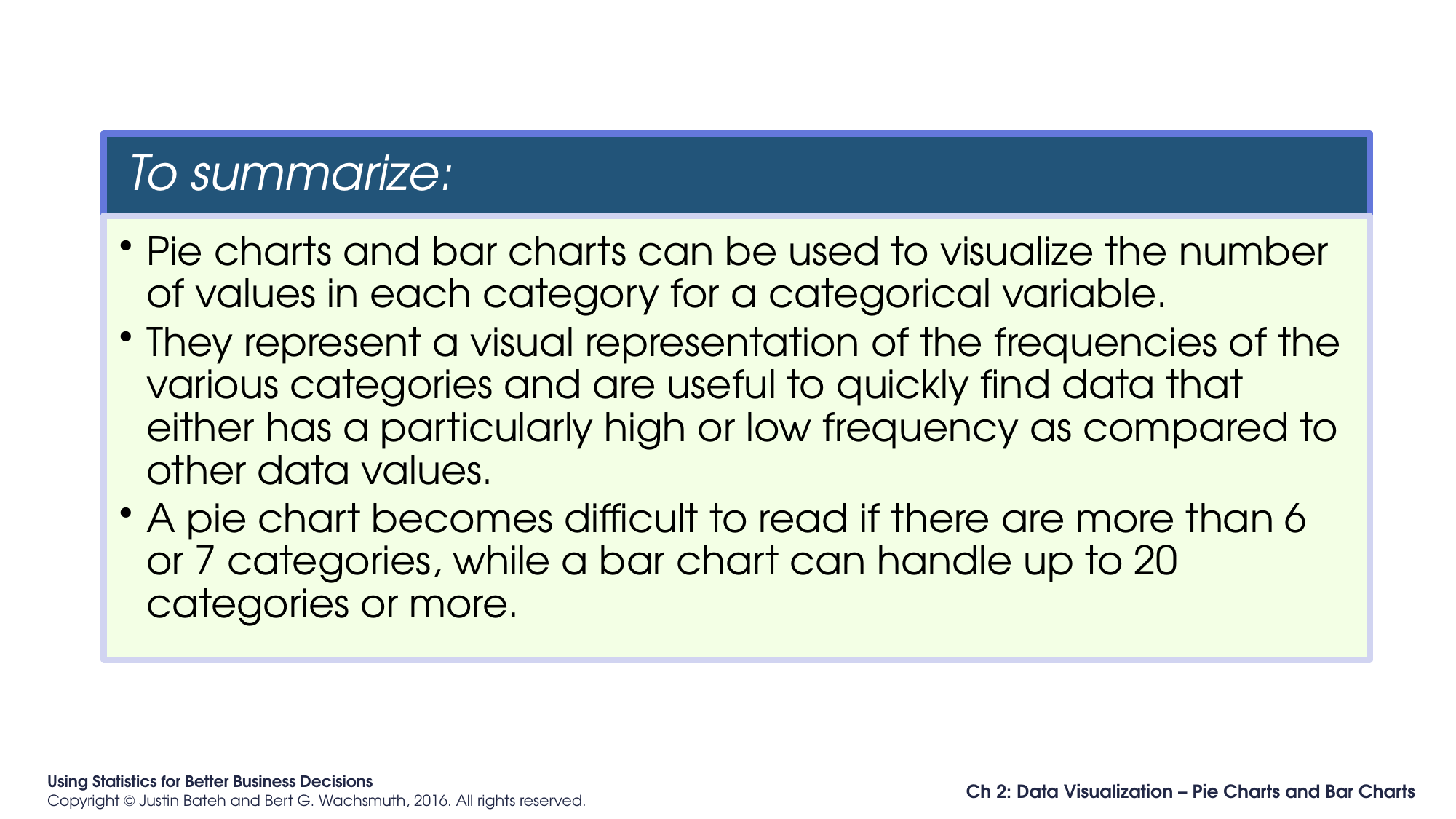

To summarize:
Pie charts and bar charts can be used to visualize the number of values in each category for a categorical variable.
They represent a visual representation of the frequencies of the various categories and are useful to quickly find data that either has a particularly high or low frequency as compared to other data values.
A pie chart becomes difficult to read if there are more than 6 or 7 categories, while a bar chart can handle up to 20 categories or more.
Ch 2: Data Visualization – Pie Charts and Bar Charts